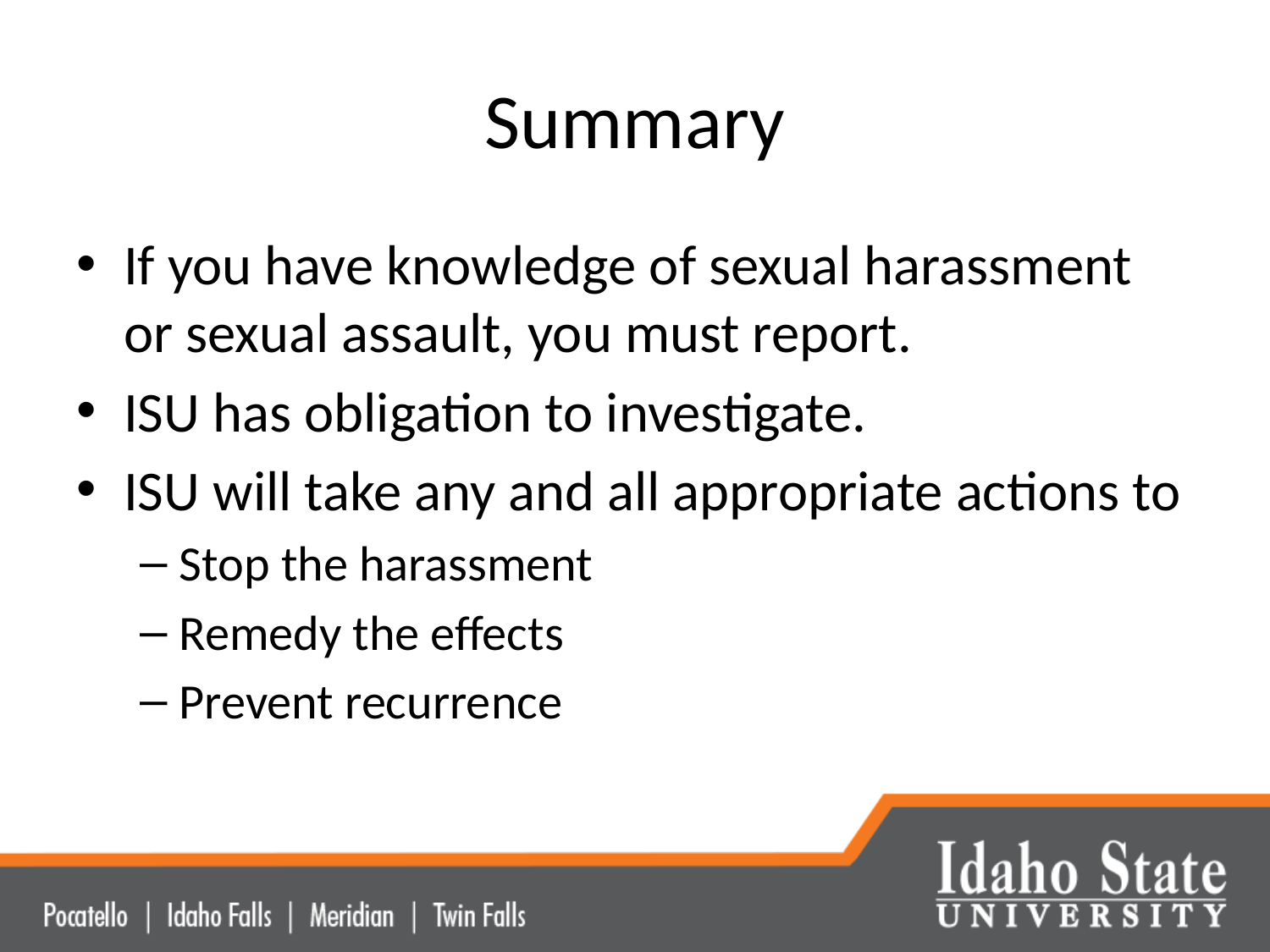

# Summary
If you have knowledge of sexual harassment or sexual assault, you must report.
ISU has obligation to investigate.
ISU will take any and all appropriate actions to
Stop the harassment
Remedy the effects
Prevent recurrence